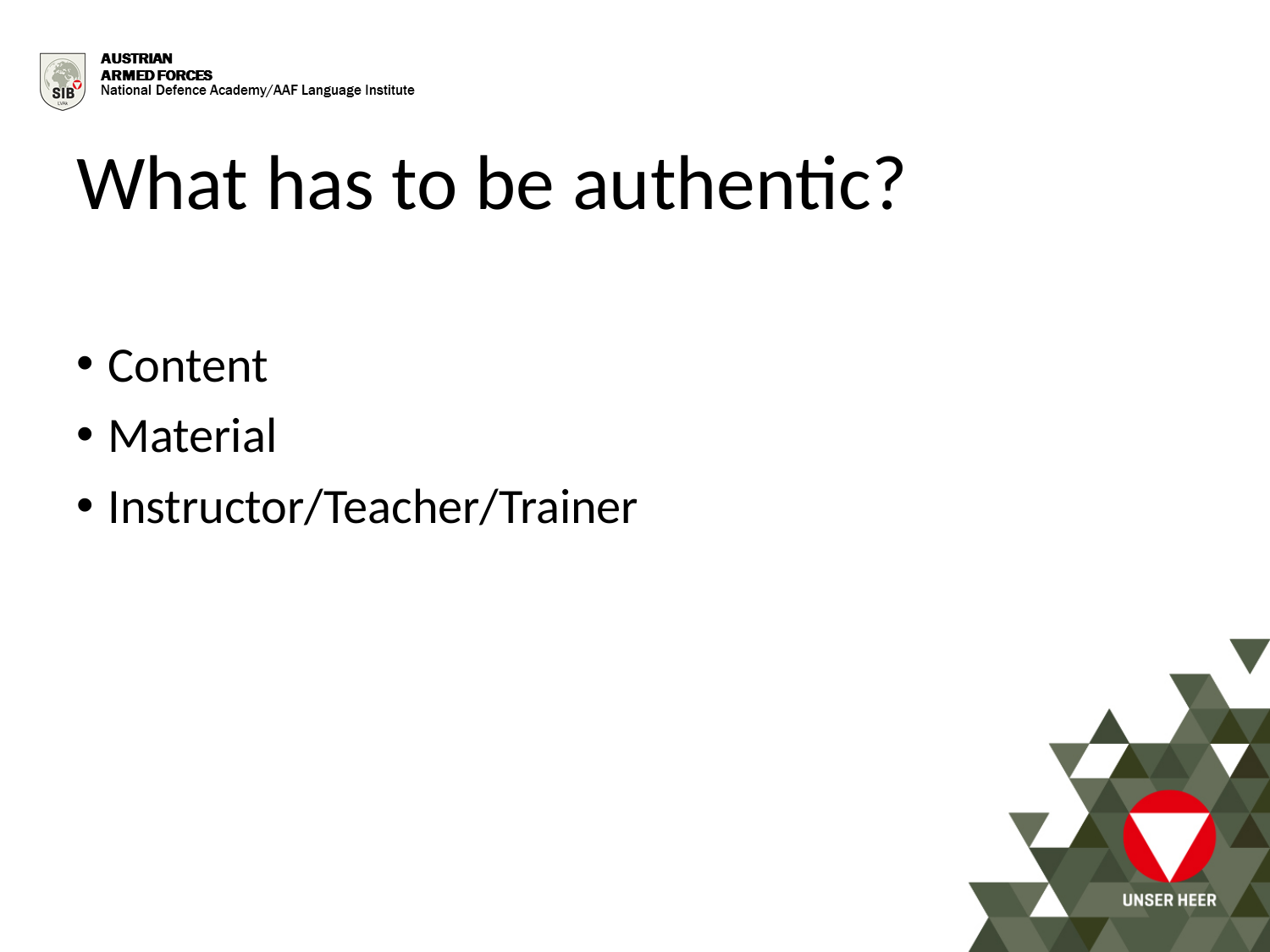

What has to be authentic?

Content
Material
Instructor/Teacher/Trainer